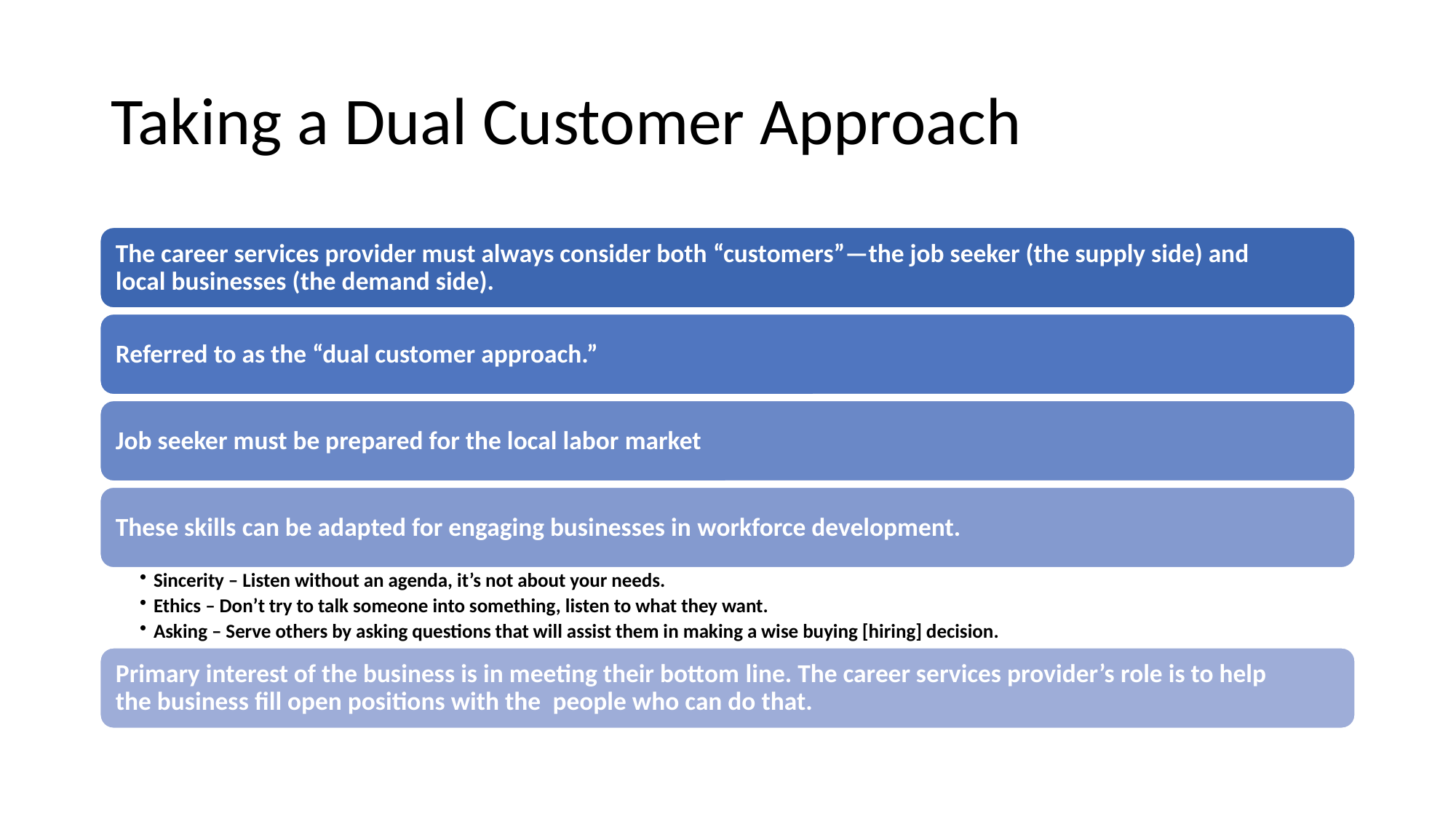

# Taking a Dual Customer Approach
The career services provider must always consider both “customers”—the job seeker (the supply side) and local businesses (the demand side).
Referred to as the “dual customer approach.”
Job seeker must be prepared for the local labor market
These skills can be adapted for engaging businesses in workforce development.
Sincerity – Listen without an agenda, it’s not about your needs.
Ethics – Don’t try to talk someone into something, listen to what they want.
Asking – Serve others by asking questions that will assist them in making a wise buying [hiring] decision.
Primary interest of the business is in meeting their bottom line. The career services provider’s role is to help the business fill open positions with the  people who can do that.